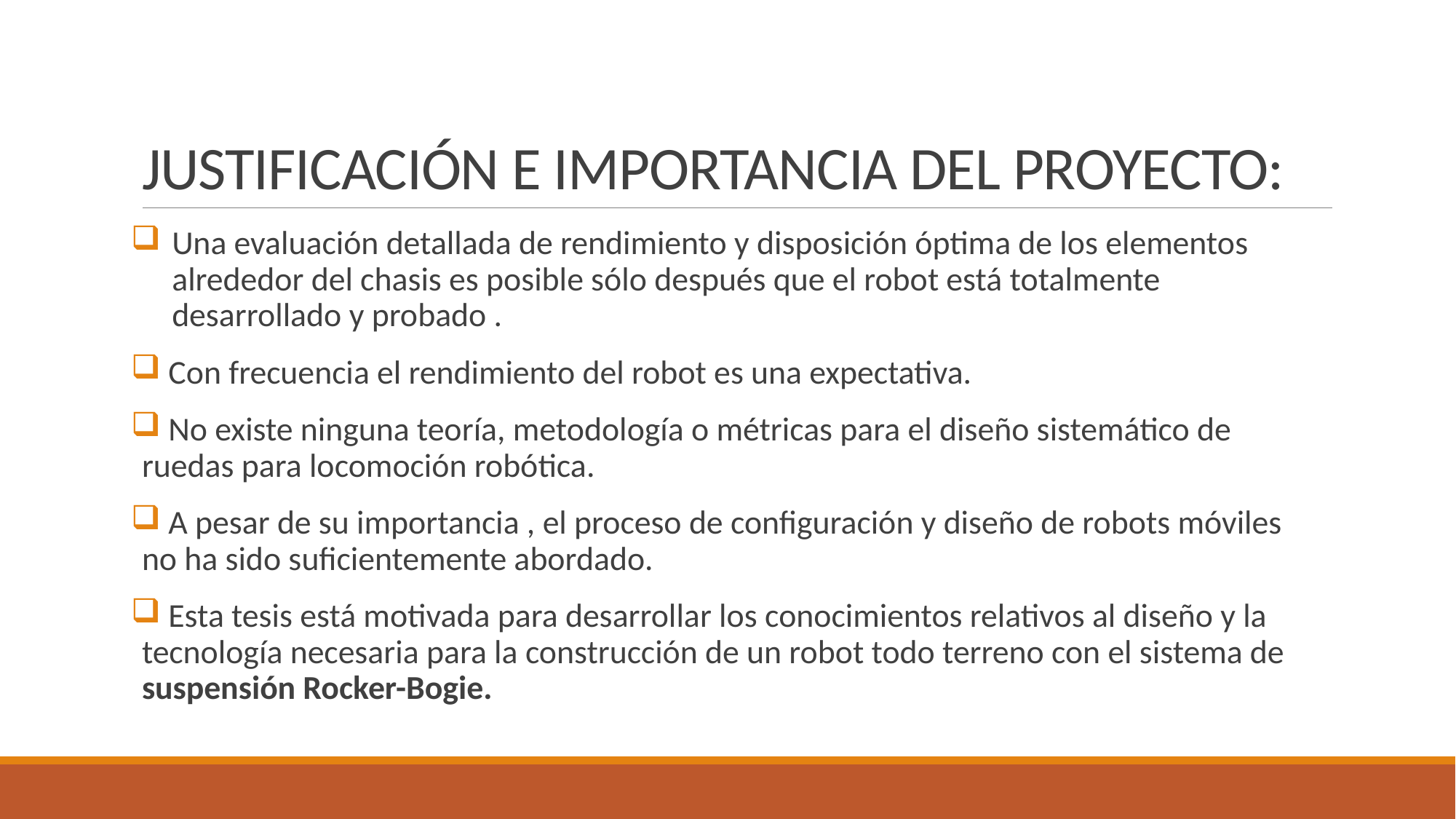

# JUSTIFICACIÓN E IMPORTANCIA DEL PROYECTO:
Una evaluación detallada de rendimiento y disposición óptima de los elementos alrededor del chasis es posible sólo después que el robot está totalmente desarrollado y probado .
 Con frecuencia el rendimiento del robot es una expectativa.
 No existe ninguna teoría, metodología o métricas para el diseño sistemático de ruedas para locomoción robótica.
 A pesar de su importancia , el proceso de configuración y diseño de robots móviles
no ha sido suficientemente abordado.
 Esta tesis está motivada para desarrollar los conocimientos relativos al diseño y la tecnología necesaria para la construcción de un robot todo terreno con el sistema de suspensión Rocker-Bogie.